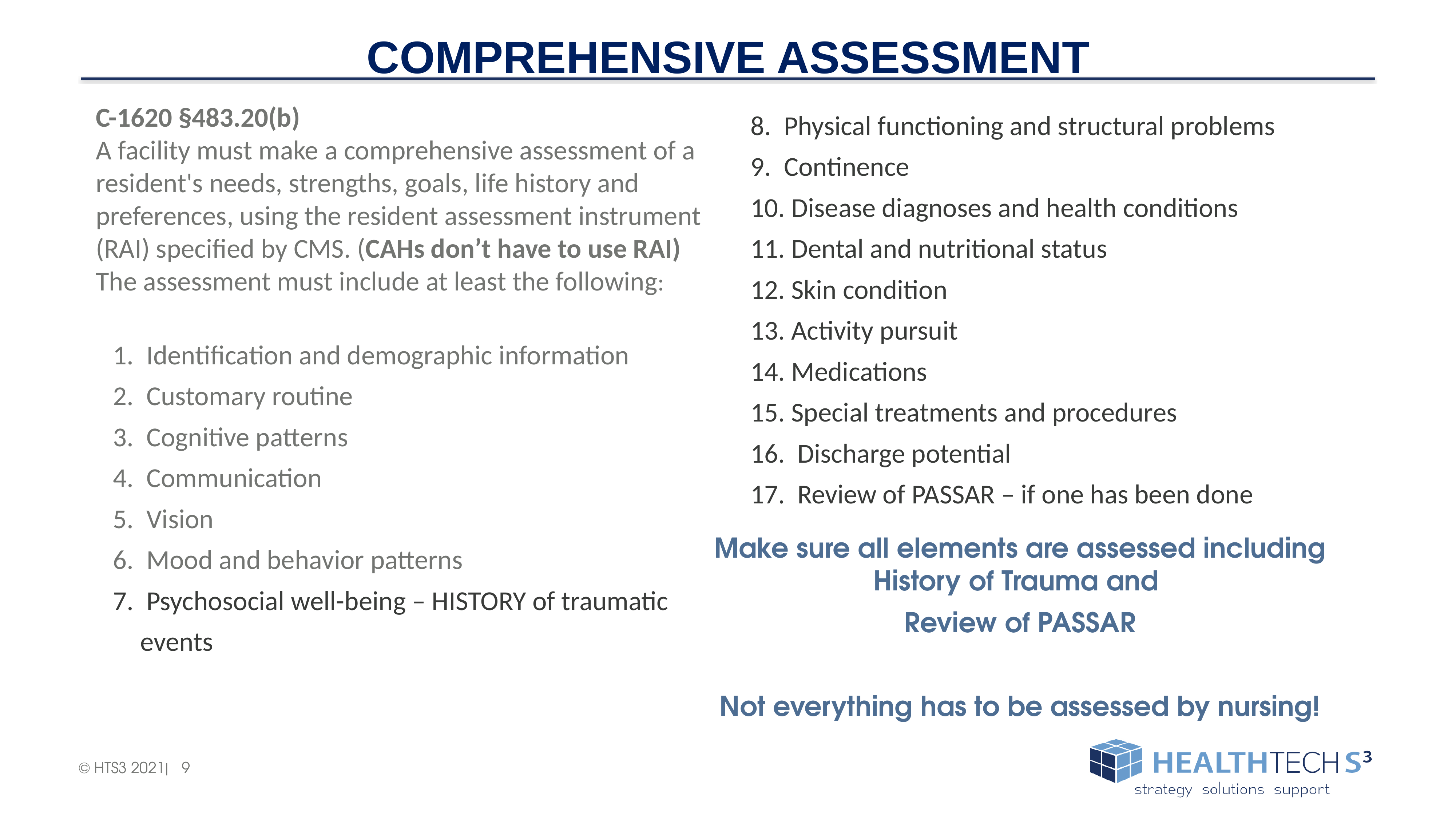

Comprehensive Assessment
C-1620 §483.20(b)
A facility must make a comprehensive assessment of a resident's needs, strengths, goals, life history and preferences, using the resident assessment instrument (RAI) specified by CMS. (CAHs don’t have to use RAI)  The assessment must include at least the following:

 Identification and demographic information
 Customary routine
 Cognitive patterns
 Communication
 Vision
 Mood and behavior patterns
 Psychosocial well-being – HISTORY of traumatic events
 Physical functioning and structural problems
 Continence
 Disease diagnoses and health conditions
 Dental and nutritional status
 Skin condition
 Activity pursuit
 Medications
 Special treatments and procedures
  Discharge potential
  Review of PASSAR – if one has been done
Make sure all elements are assessed including History of Trauma and
Review of PASSAR

Not everything has to be assessed by nursing!